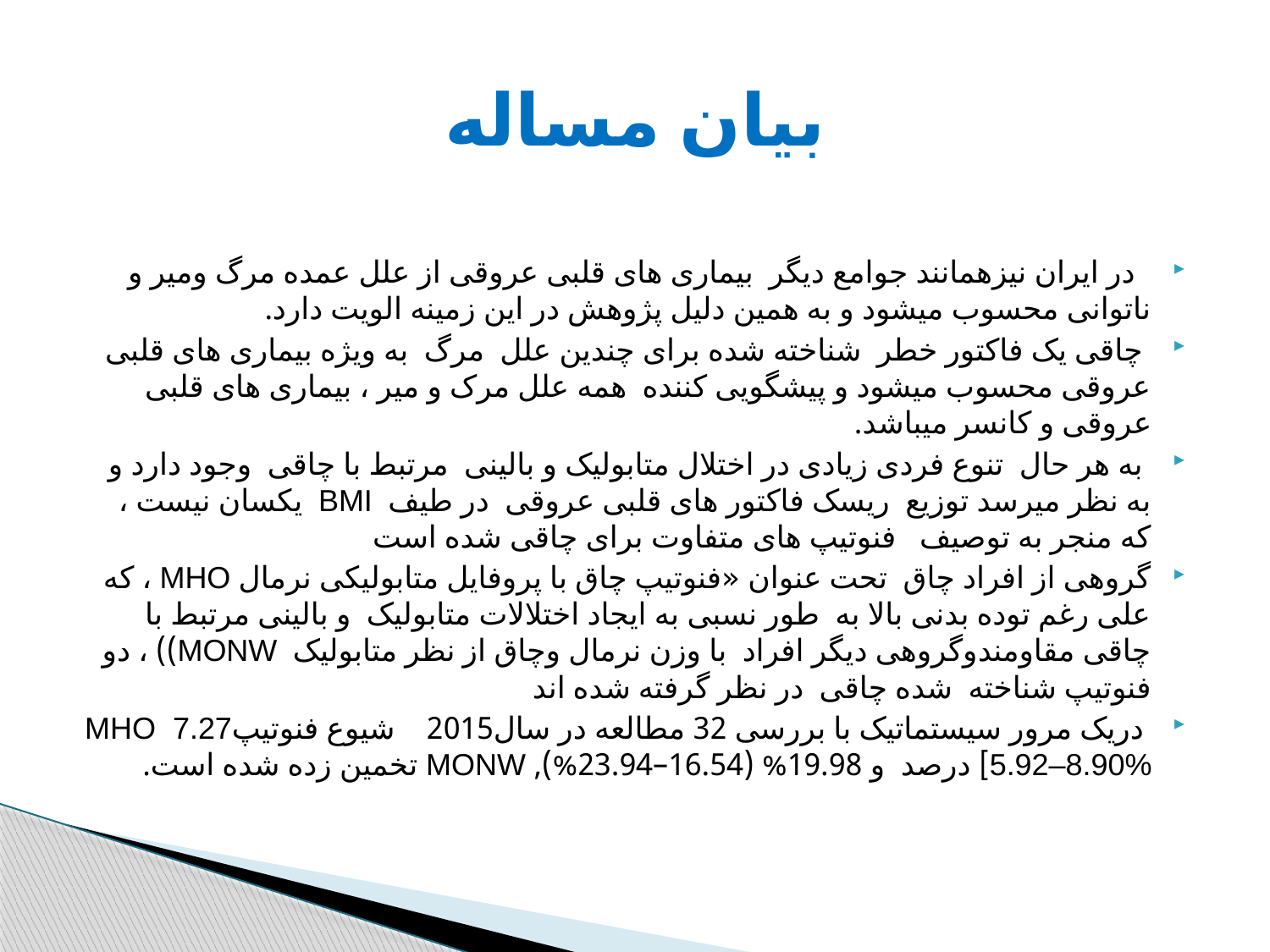

# بیان مساله

  در ایران نیزهمانند جوامع دیگر  بیماری های قلبی عروقی از علل عمده مرگ ومیر و ناتوانی محسوب میشود و به همین دلیل پژوهش در این زمینه الویت دارد.
 چاقی یک فاکتور خطر  شناخته شده برای چندین علل  مرگ  به ویژه بیماری های قلبی عروقی محسوب میشود و پیشگویی کننده  همه علل مرک و میر ، بیماری های قلبی عروقی و کانسر میباشد.
 به هر حال  تنوع فردی زیادی در اختلال متابولیک و بالینی  مرتبط با چاقی  وجود دارد و  به نظر میرسد توزیع  ریسک فاکتور های قلبی عروقی  در طیف  BMI  یکسان نیست ،  که منجر به توصیف   فنوتیپ های متفاوت برای چاقی شده است
گروهی از افراد چاق  تحت عنوان «فنوتیپ چاق با پروفایل متابولیکی نرمال MHO ، که علی رغم توده بدنی بالا به  طور نسبی به ایجاد اختلالات متابولیک  و بالینی مرتبط با چاقی مقاومندوگروهی دیگر افراد  با وزن نرمال وچاق از نظر متابولیک  MONW)) ، دو فنوتیپ شناخته  شده چاقی  در نظر گرفته شده اند
 دریک مرور سیستماتیک با بررسی 32 مطالعه در سال2015    شیوع فنوتیپMHO  7.27 5.92–8.90%] درصد  و 19.98% (16.54–23.94%), MONW تخمین زده شده است.